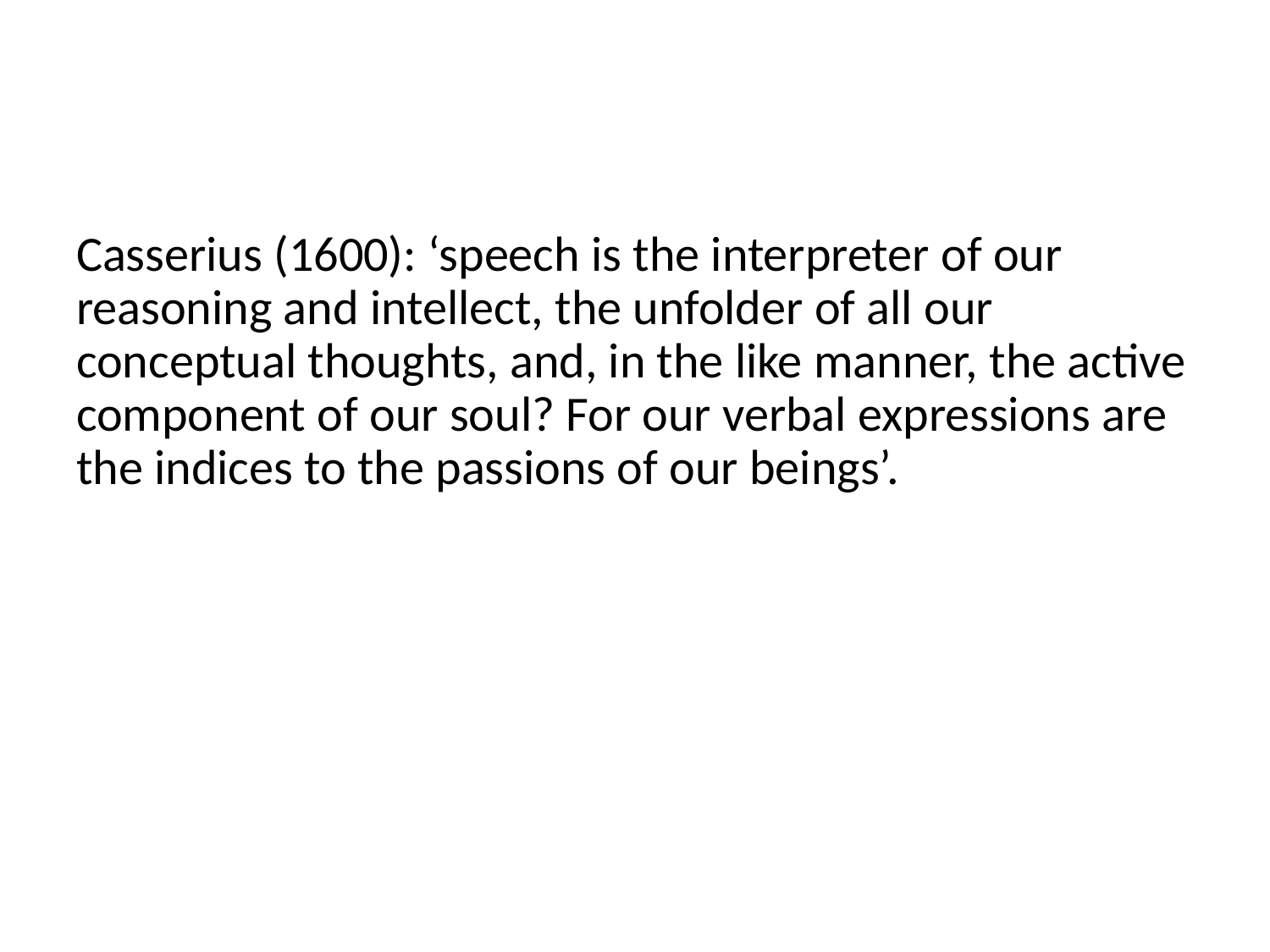

#
Casserius (1600): ‘speech is the interpreter of our reasoning and intellect, the unfolder of all our conceptual thoughts, and, in the like manner, the active component of our soul? For our verbal expressions are the indices to the passions of our beings’.